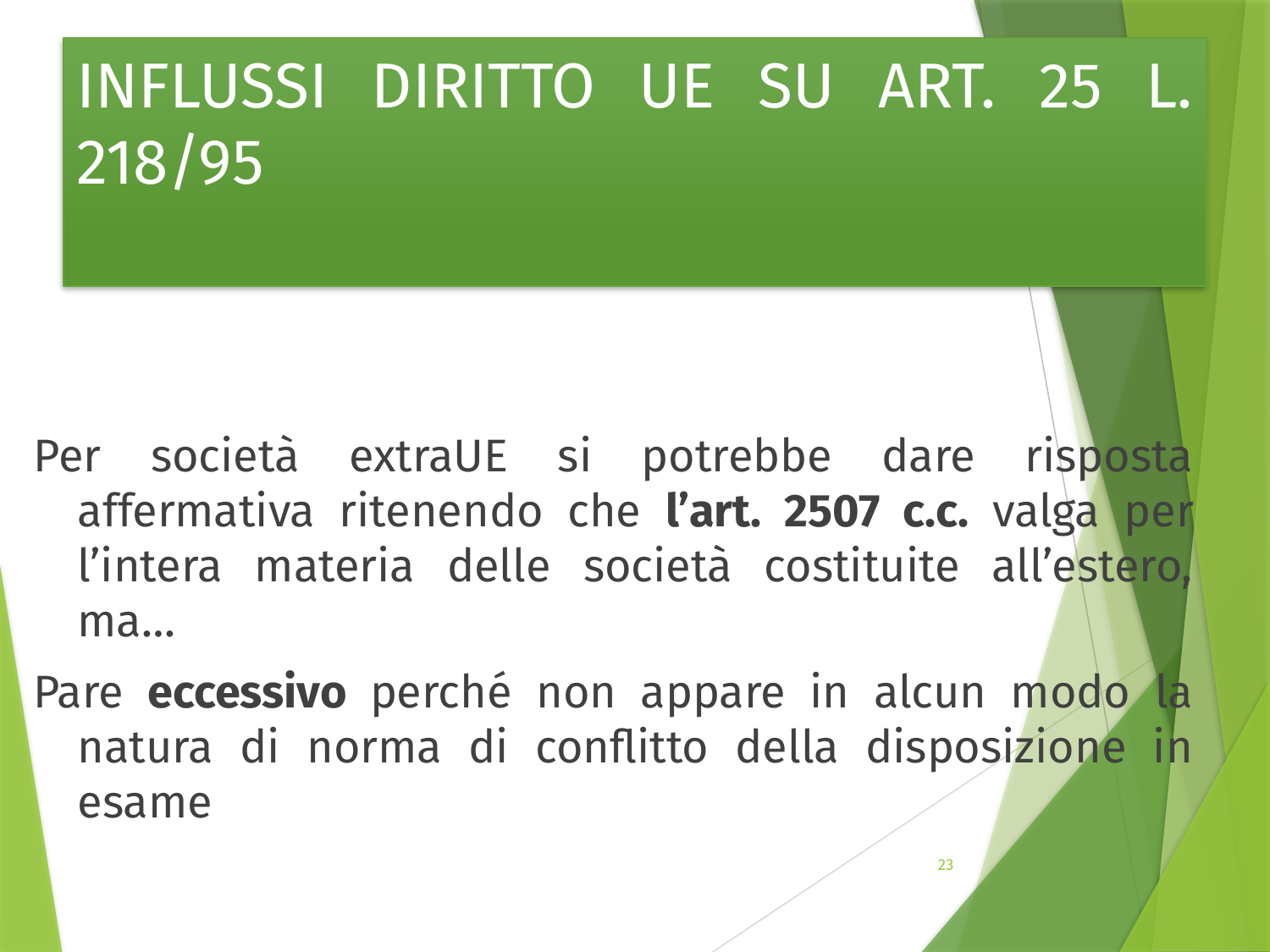

# INFLUSSI DIRITTO UE SU ART. 25 L. 218/95

Per società extraUE si potrebbe dare risposta affermativa ritenendo che l’art. 2507 c.c. valga per l’intera materia delle società costituite all’estero, ma…
Pare eccessivo perché non appare in alcun modo la natura di norma di conflitto della disposizione in esame
23